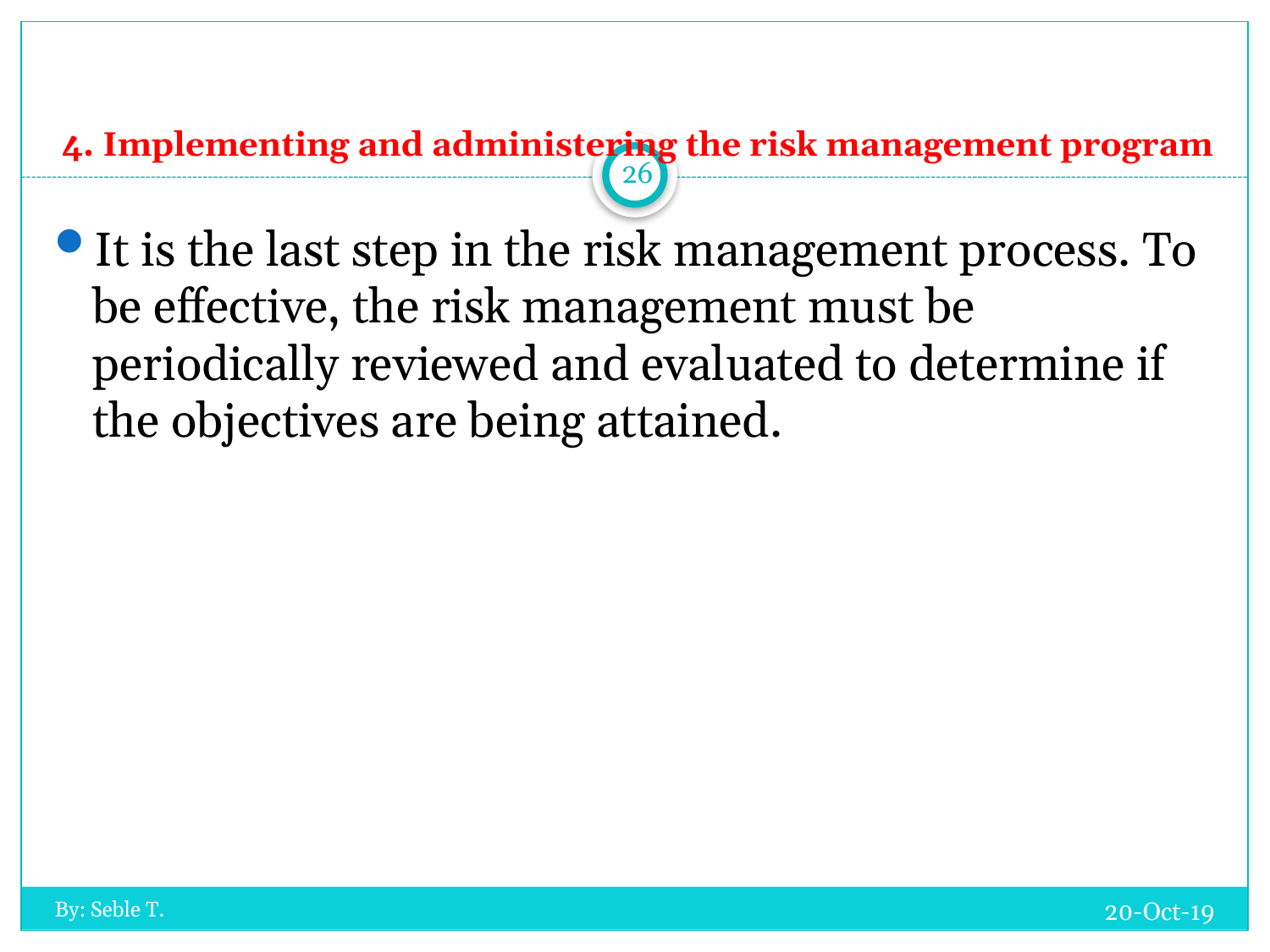

# 4. Implementing and administering the risk management program
26
It is the last step in the risk management process. To be effective, the risk management must be periodically reviewed and evaluated to determine if the objectives are being attained.

20-Oct-19
By: Seble T.